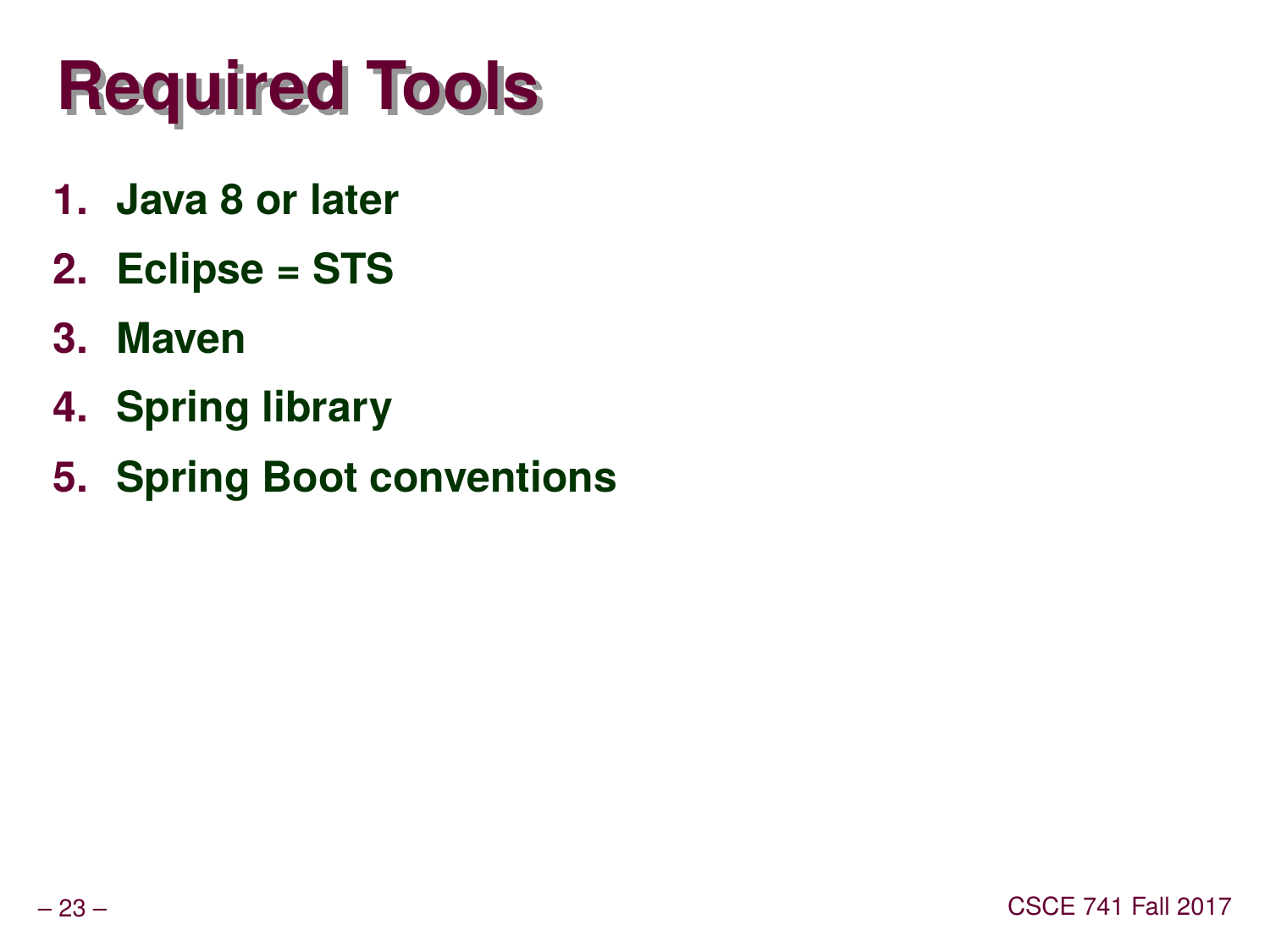

# Required Tools
Java 8 or later
Eclipse = STS
Maven
Spring library
Spring Boot conventions